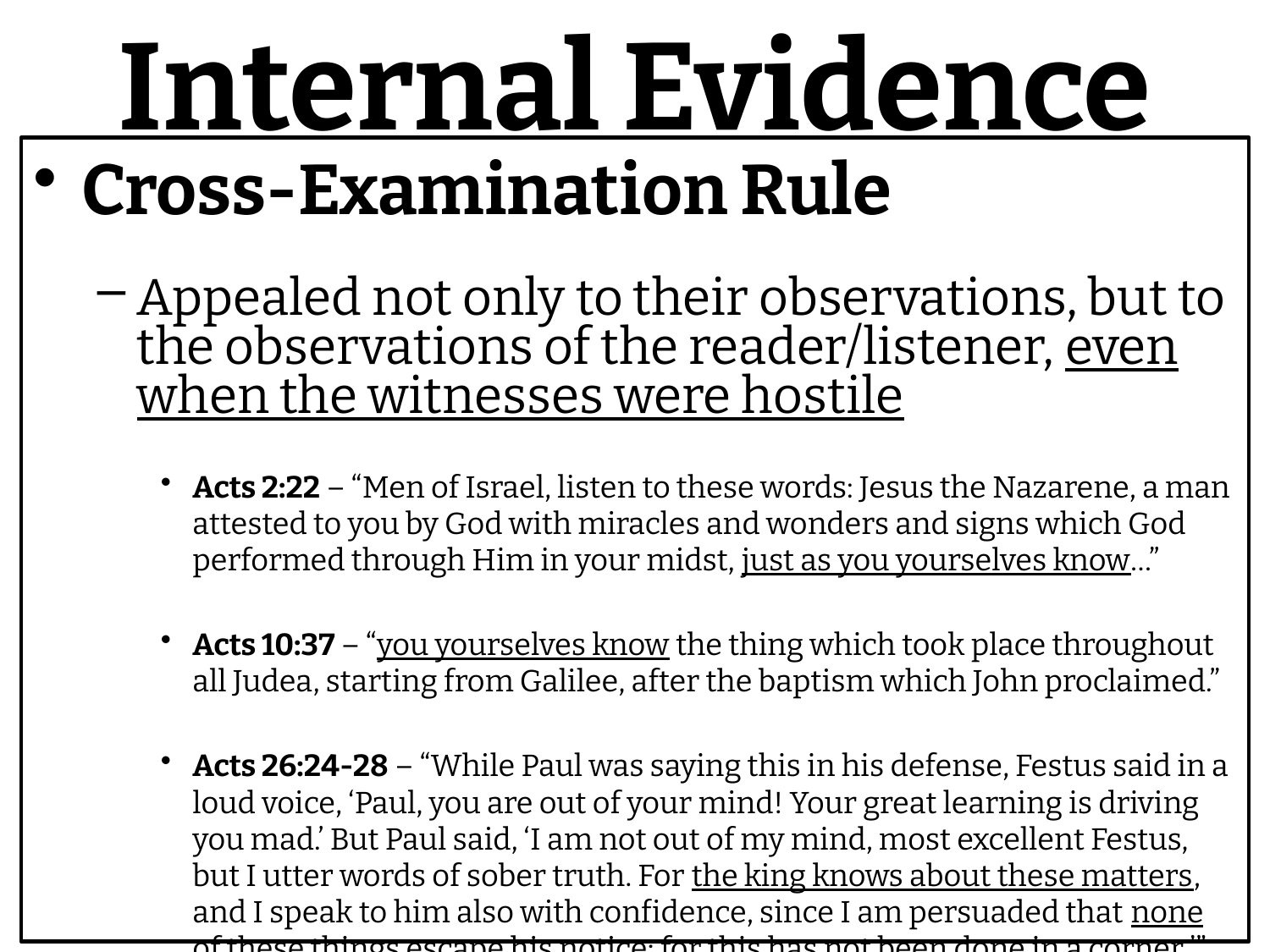

# Internal Evidence
Cross-Examination Rule

Appealed not only to their observations, but to the observations of the reader/listener, even when the witnesses were hostile

Acts 2:22 – “Men of Israel, listen to these words: Jesus the Nazarene, a man attested to you by God with miracles and wonders and signs which God performed through Him in your midst, just as you yourselves know…”

Acts 10:37 – “you yourselves know the thing which took place throughout all Judea, starting from Galilee, after the baptism which John proclaimed.”

Acts 26:24-28 – “While Paul was saying this in his defense, Festus said in a loud voice, ‘Paul, you are out of your mind! Your great learning is driving you mad.’ But Paul said, ‘I am not out of my mind, most excellent Festus, but I utter words of sober truth. For the king knows about these matters, and I speak to him also with confidence, since I am persuaded that none of these things escape his notice; for this has not been done in a corner.’”